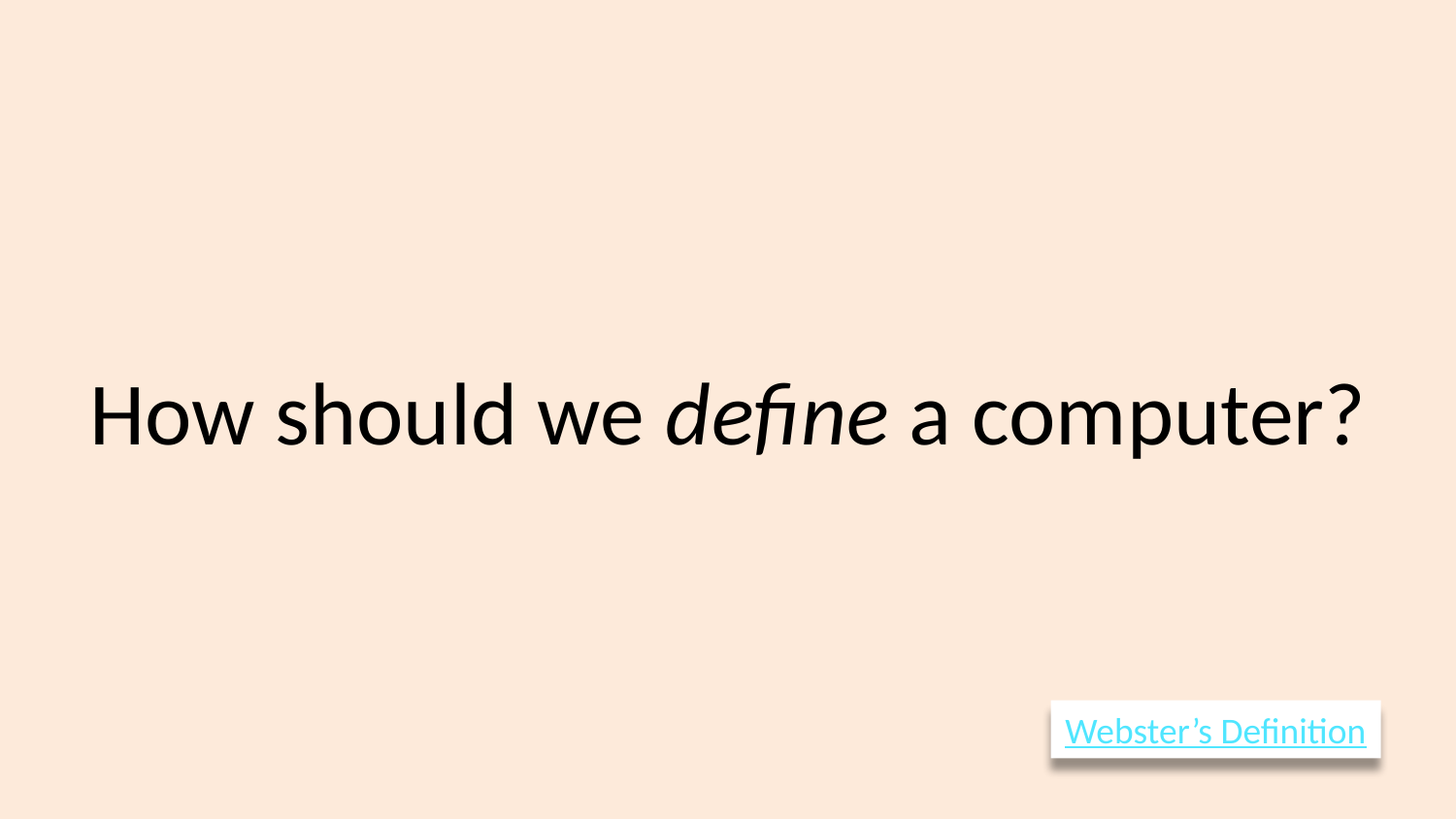

# How should we define a computer?
Webster’s Definition